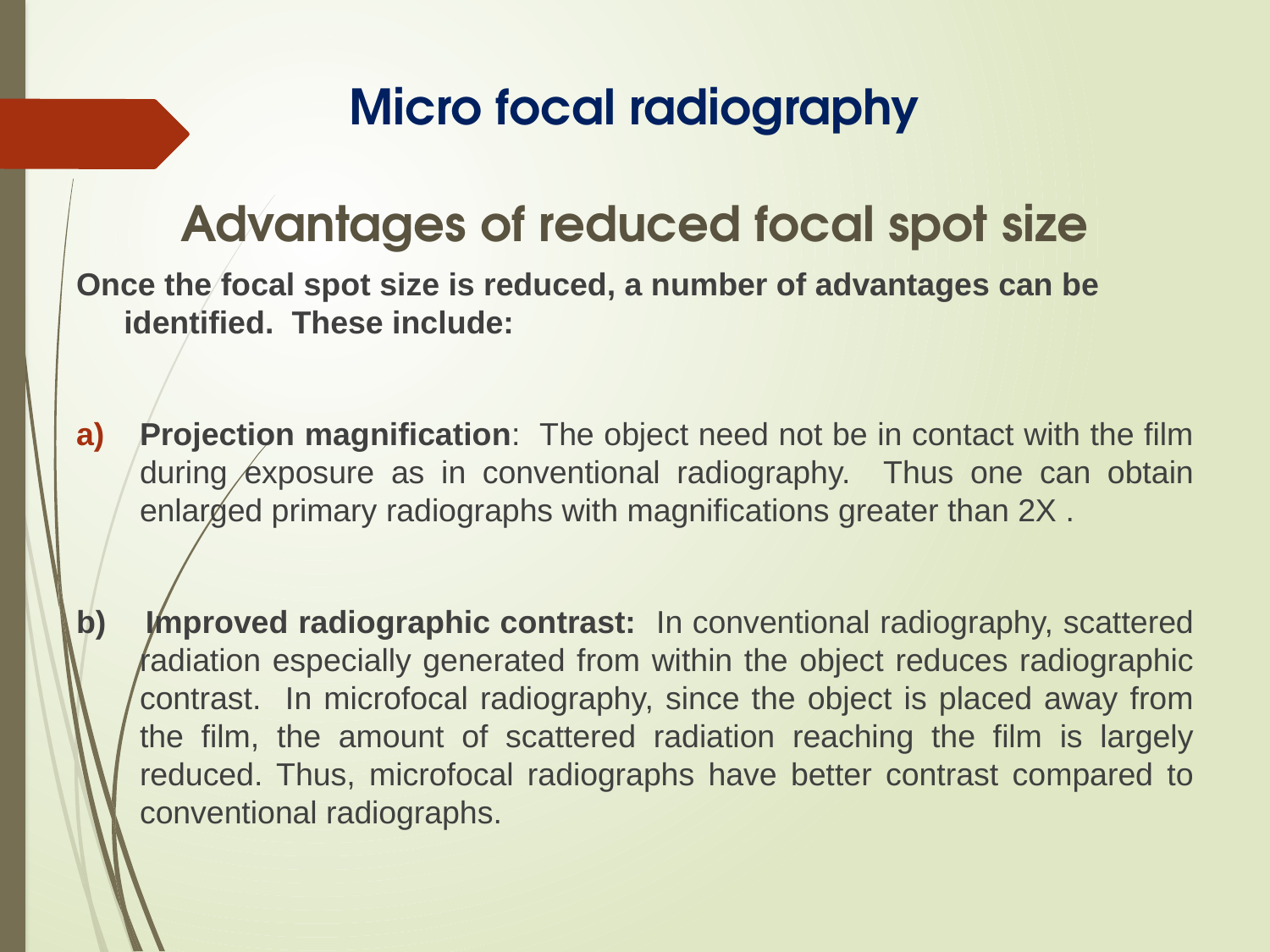

# Micro focal radiography Advantages of reduced focal spot size
Once the focal spot size is reduced, a number of advantages can be identified.  These include:

Projection magnification:  The object need not be in contact with the film during exposure as in conventional radiography.  Thus one can obtain enlarged primary radiographs with magnifications greater than 2X .

b)    Improved radiographic contrast:  In conventional radiography, scattered radiation especially generated from within the object reduces radiographic contrast.  In microfocal radiography, since the object is placed away from the film, the amount of scattered radiation reaching the film is largely reduced. Thus, microfocal radiographs have better contrast compared to conventional radiographs.